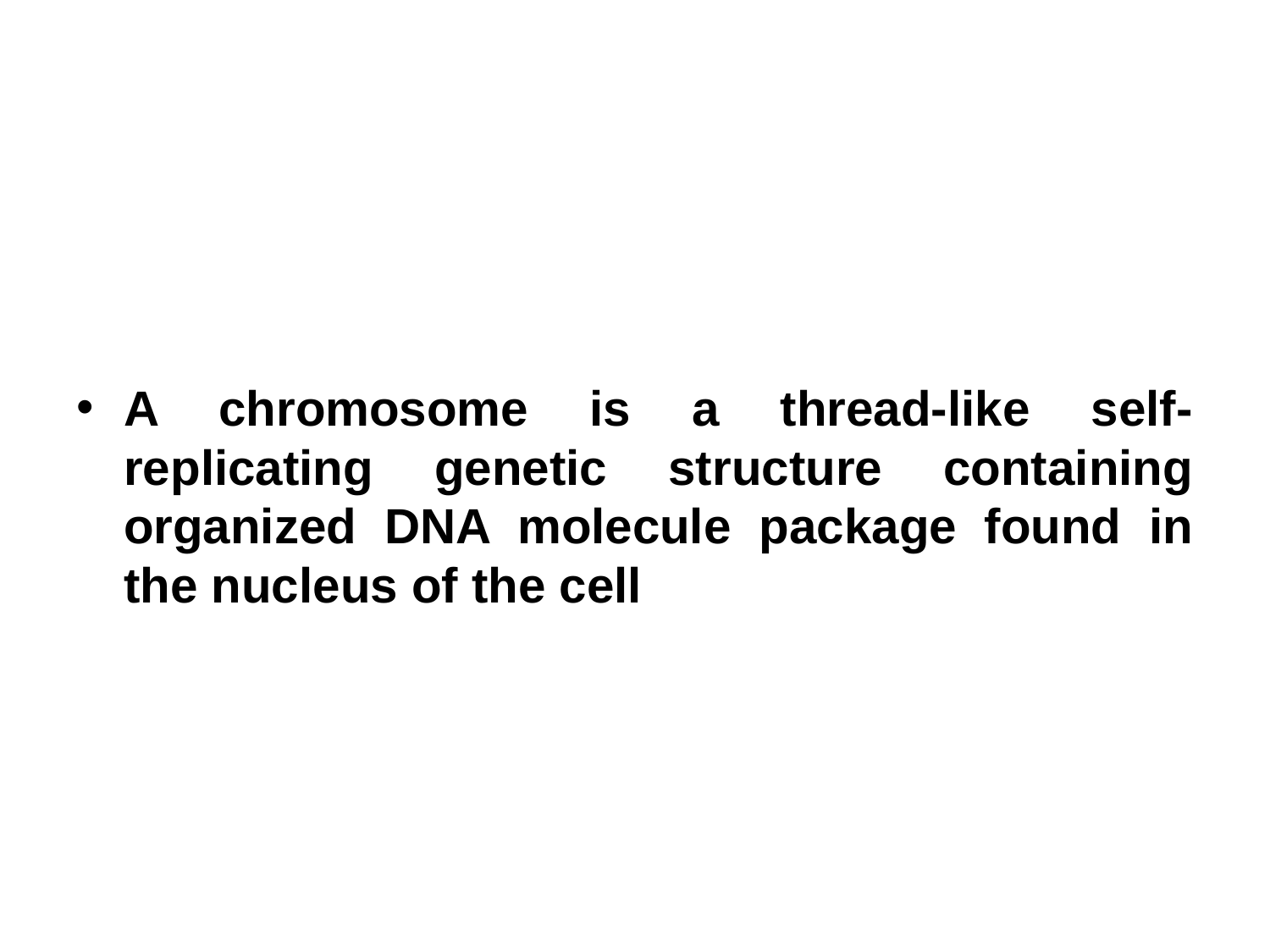

#
A chromosome is a thread-like self-replicating genetic structure containing organized DNA molecule package found in the nucleus of the cell